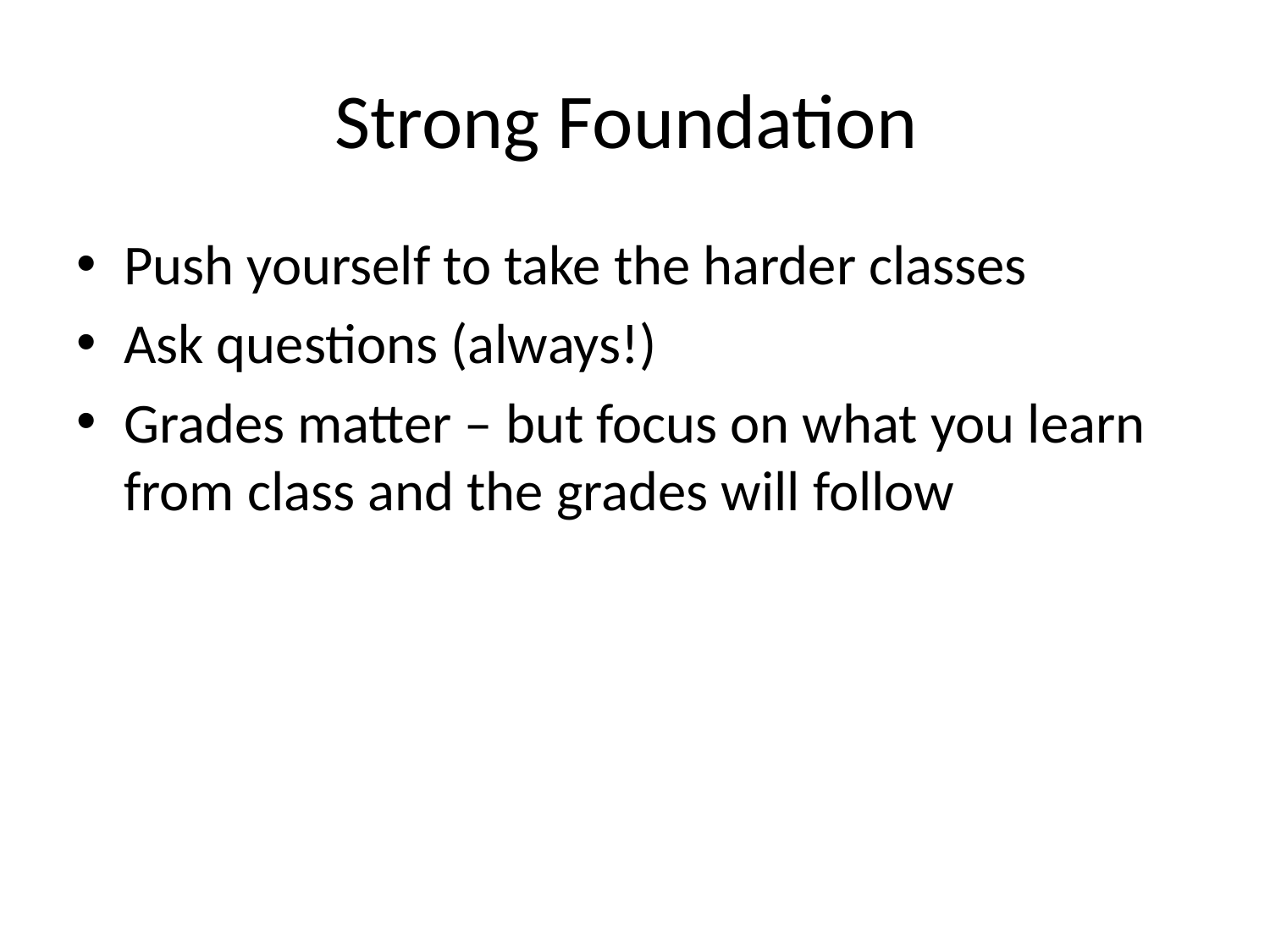

# Strong Foundation
Push yourself to take the harder classes
Ask questions (always!)
Grades matter – but focus on what you learn from class and the grades will follow